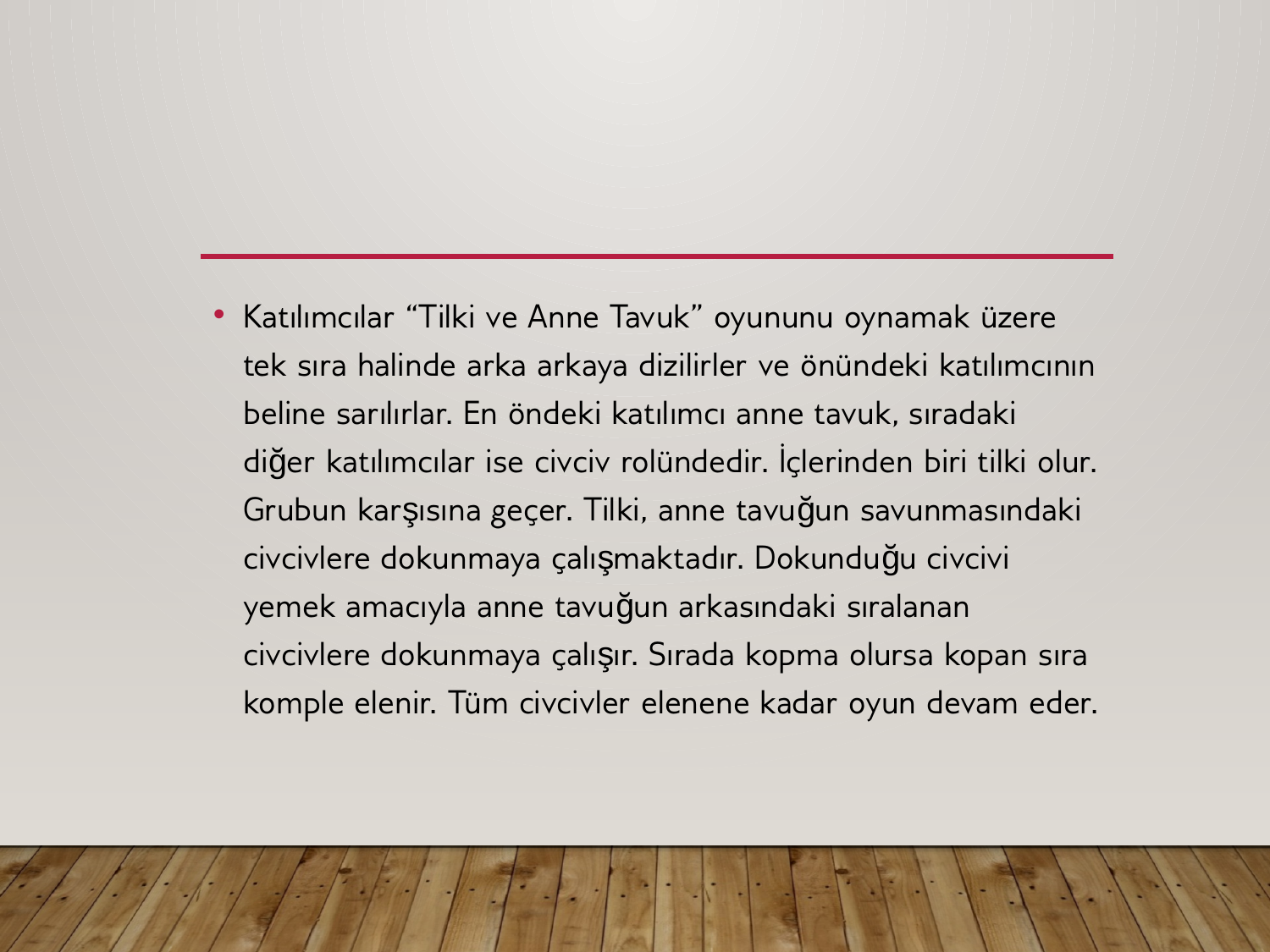

#
Katılımcılar “Tilki ve Anne Tavuk” oyununu oynamak üzere tek sıra halinde arka arkaya dizilirler ve önündeki katılımcının beline sarılırlar. En öndeki katılımcı anne tavuk, sıradaki diğer katılımcılar ise civciv rolündedir. İçlerinden biri tilki olur. Grubun karşısına geçer. Tilki, anne tavuğun savunmasındaki civcivlere dokunmaya çalışmaktadır. Dokunduğu civcivi yemek amacıyla anne tavuğun arkasındaki sıralanan civcivlere dokunmaya çalışır. Sırada kopma olursa kopan sıra komple elenir. Tüm civcivler elenene kadar oyun devam eder.